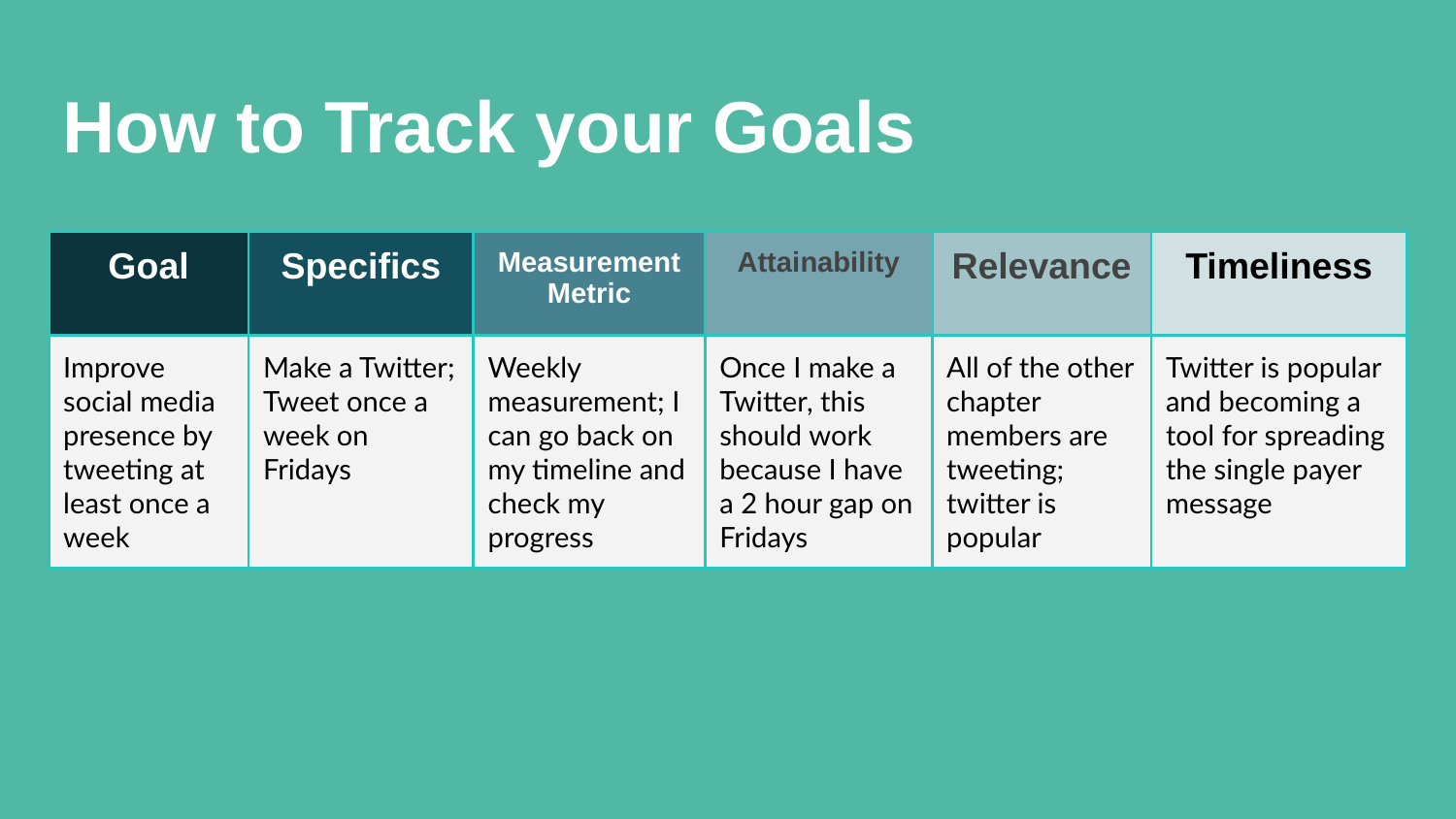

# How to Track your Goals
| Goal | Specifics | Measurement Metric | Attainability | Relevance | Timeliness |
| --- | --- | --- | --- | --- | --- |
| Improve social media presence by tweeting at least once a week | Make a Twitter; Tweet once a week on Fridays | Weekly measurement; I can go back on my timeline and check my progress | Once I make a Twitter, this should work because I have a 2 hour gap on Fridays | All of the other chapter members are tweeting; twitter is popular | Twitter is popular and becoming a tool for spreading the single payer message |